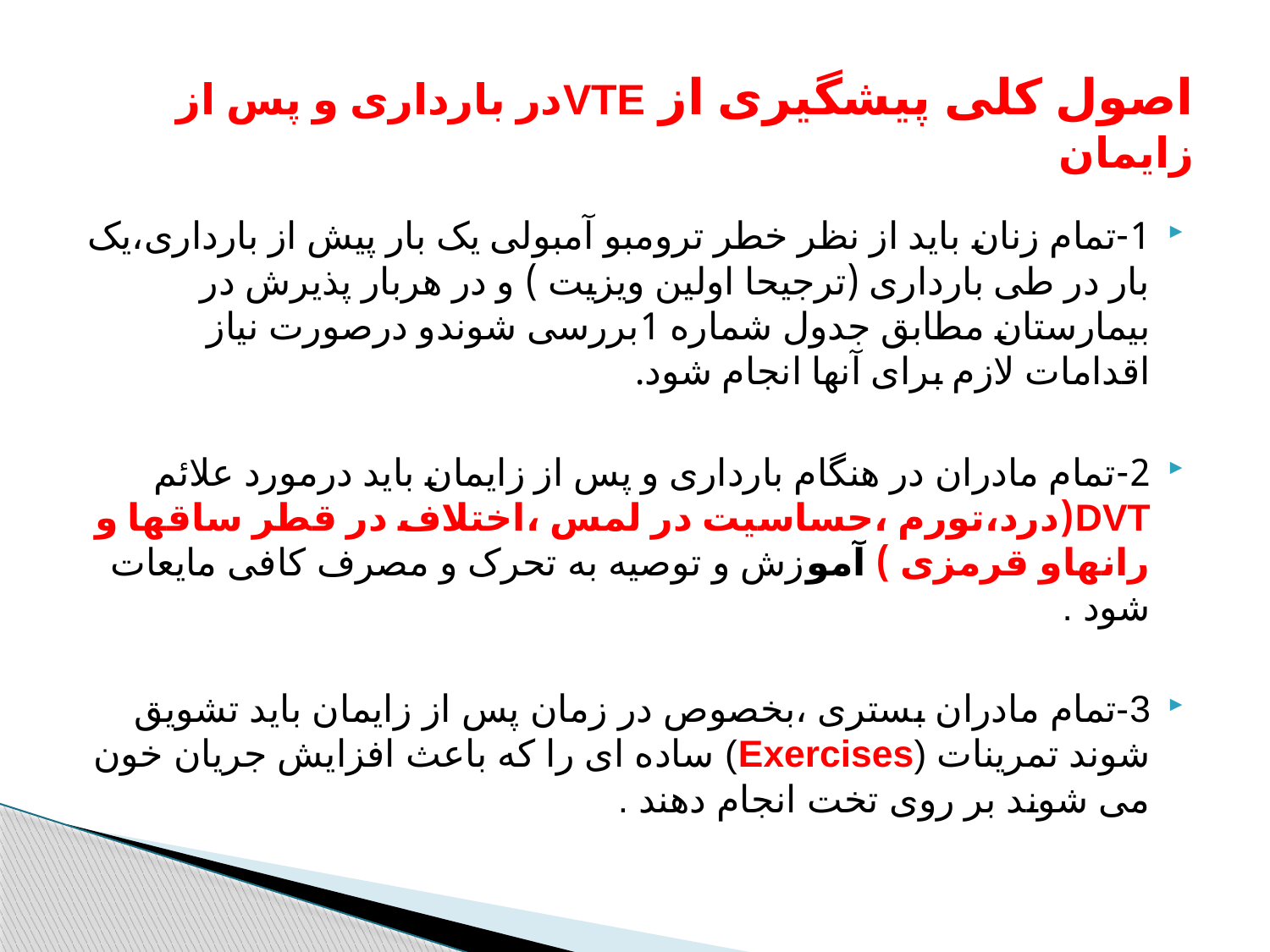

# اصول کلی پیشگیری از VTEدر بارداری و پس از زایمان
1-تمام زنان باید از نظر خطر ترومبو آمبولی یک بار پیش از بارداری،یک بار در طی بارداری (ترجیحا اولین ویزیت ) و در هربار پذیرش در بیمارستان مطابق جدول شماره 1بررسی شوندو درصورت نیاز اقدامات لازم برای آنها انجام شود.

2-تمام مادران در هنگام بارداری و پس از زایمان باید درمورد علائم DVT(درد،تورم ،حساسیت در لمس ،اختلاف در قطر ساقها و رانهاو قرمزی ) آموزش و توصیه به تحرک و مصرف کافی مایعات شود .

3-تمام مادران بستری ،بخصوص در زمان پس از زایمان باید تشویق شوند تمرینات (Exercises) ساده ای را که باعث افزایش جریان خون می شوند بر روی تخت انجام دهند .